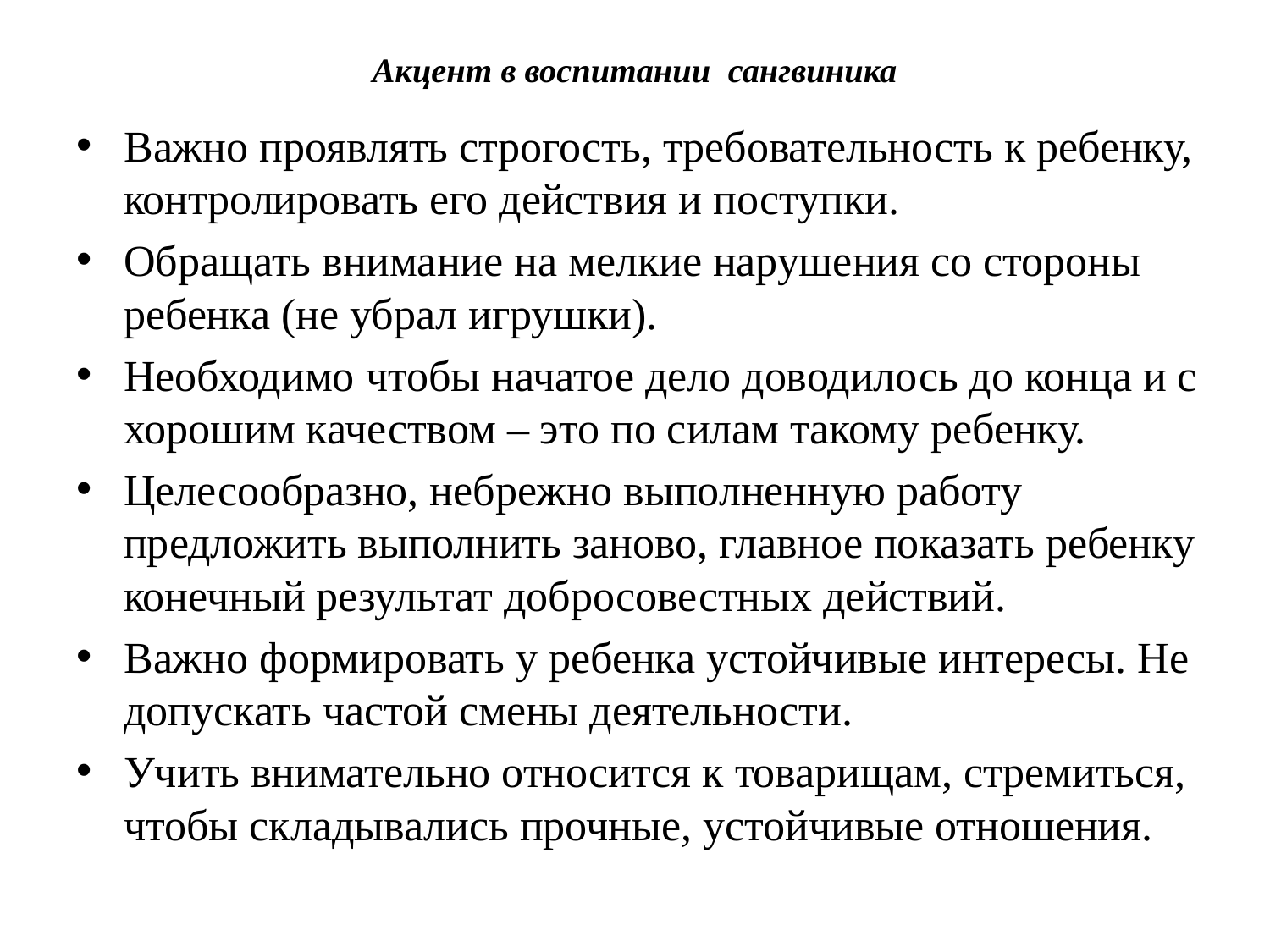

# Акцент в воспитании  сангвиника

Важно проявлять строгость, требовательность к ребенку, контролировать его действия и поступки.
Обращать внимание на мелкие нарушения со стороны ребенка (не убрал игрушки).
Необходимо чтобы начатое дело доводилось до конца и с хорошим качеством – это по силам такому ребенку.
Целесообразно, небрежно выполненную работу предложить выполнить заново, главное показать ребенку конечный результат добросовестных действий.
Важно формировать у ребенка устойчивые интересы. Не допускать частой смены деятельности.
Учить внимательно относится к товарищам, стремиться, чтобы складывались прочные, устойчивые отношения.